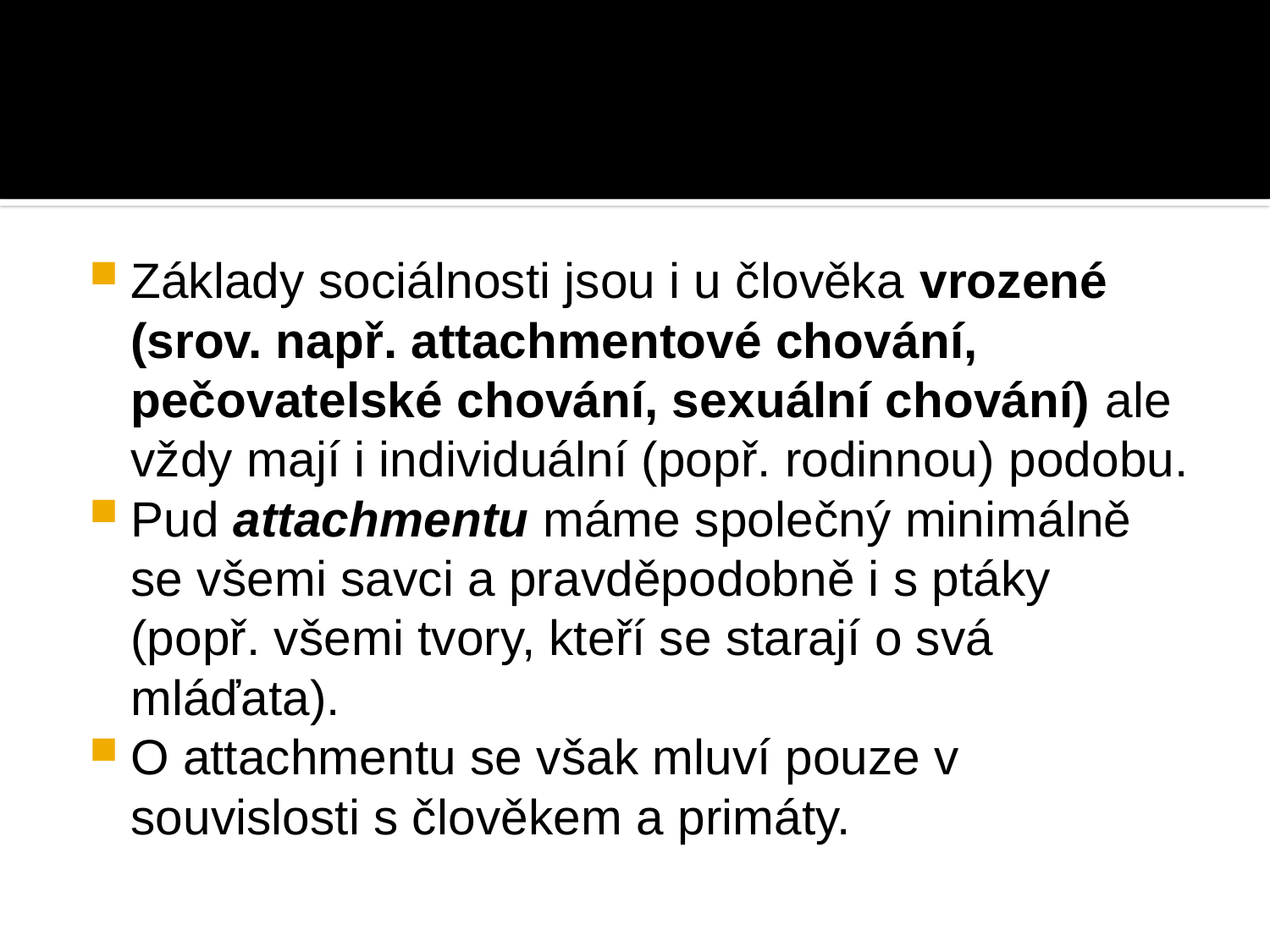

#
Základy sociálnosti jsou i u člověka vrozené (srov. např. attachmentové chování, pečovatelské chování, sexuální chování) ale vždy mají i individuální (popř. rodinnou) podobu.
Pud attachmentu máme společný minimálně se všemi savci a pravděpodobně i s ptáky (popř. všemi tvory, kteří se starají o svá mláďata).
O attachmentu se však mluví pouze v souvislosti s člověkem a primáty.